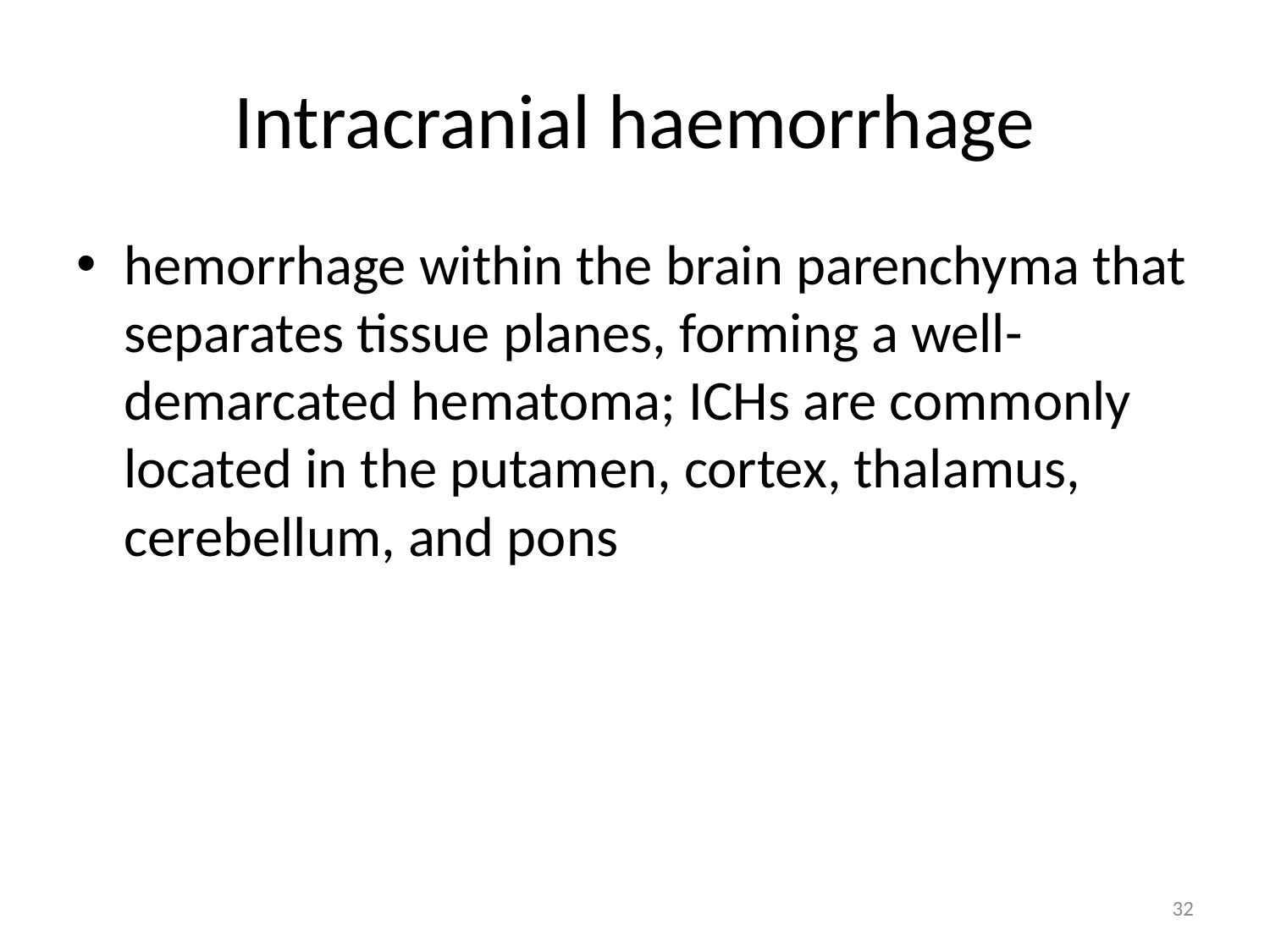

# Intracranial haemorrhage
hemorrhage within the brain parenchyma that separates tissue planes, forming a well-demarcated hematoma; ICHs are commonly located in the putamen, cortex, thalamus, cerebellum, and pons

32